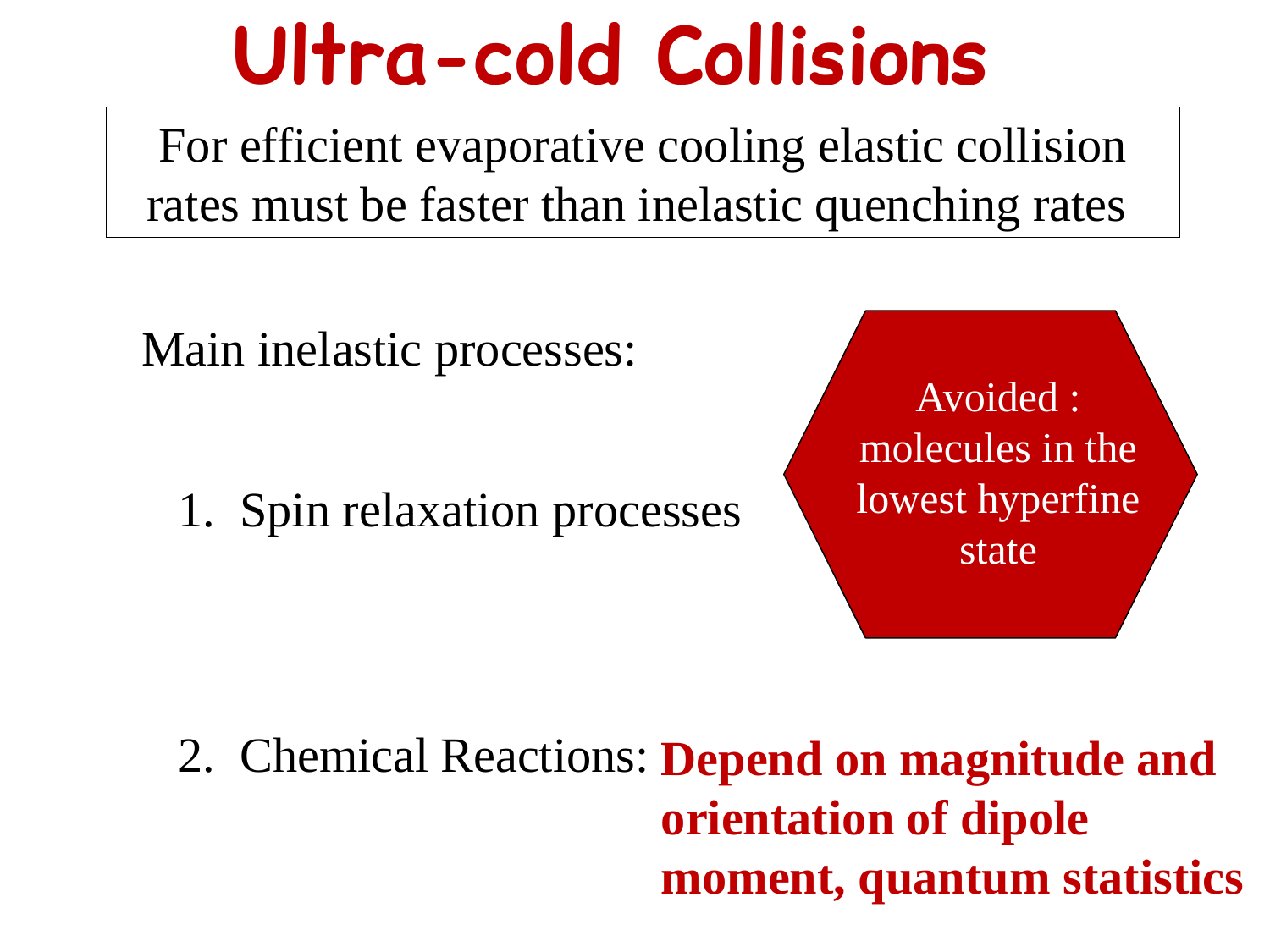

Ultra-cold Collisions
For efficient evaporative cooling elastic collision rates must be faster than inelastic quenching rates
Main inelastic processes:

   1.  Spin relaxation processes

   2.  Chemical Reactions:

Avoided : molecules in the lowest hyperfine state
Depend on magnitude and orientation of dipole moment, quantum statistics